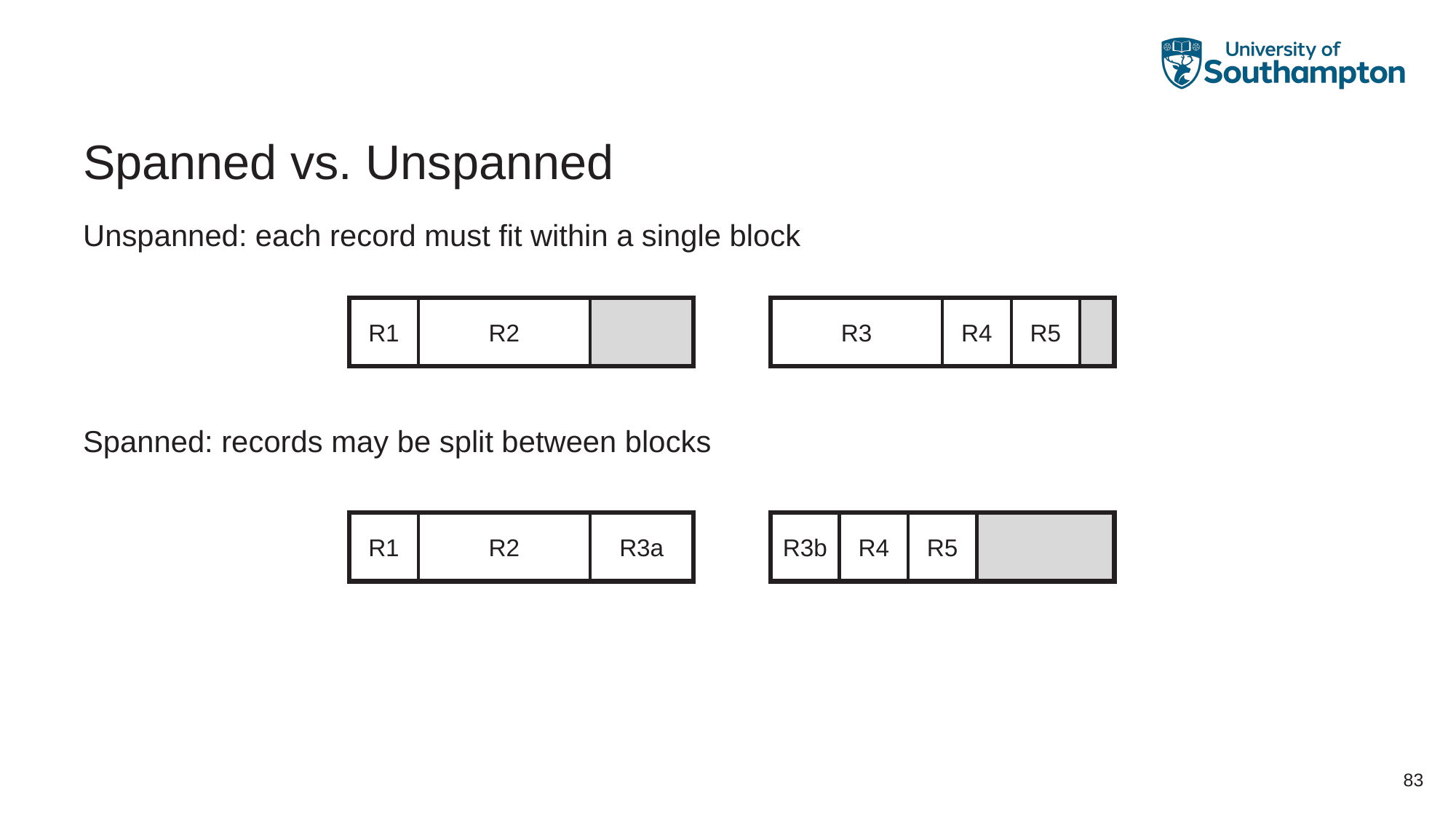

# Spanned vs. Unspanned
Unspanned: each record must fit within a single block

Spanned: records may be split between blocks
R1

R2

R3

R4
R5

R1

R2
R3a
R3b

R4
R5